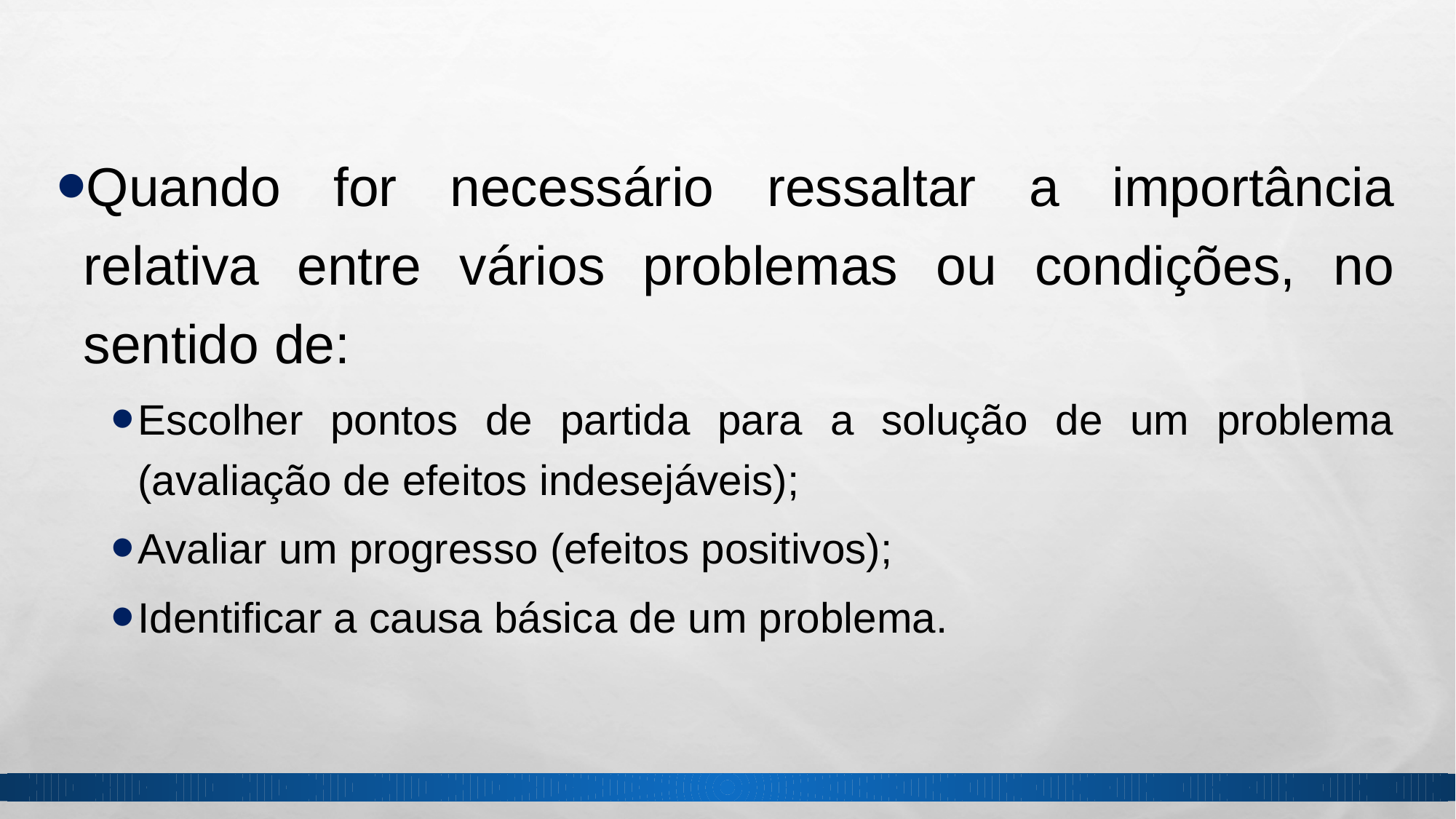

Quando for necessário ressaltar a importância relativa entre vários problemas ou condições, no sentido de:
Escolher pontos de partida para a solução de um problema (avaliação de efeitos indesejáveis);
Avaliar um progresso (efeitos positivos);
Identificar a causa básica de um problema.